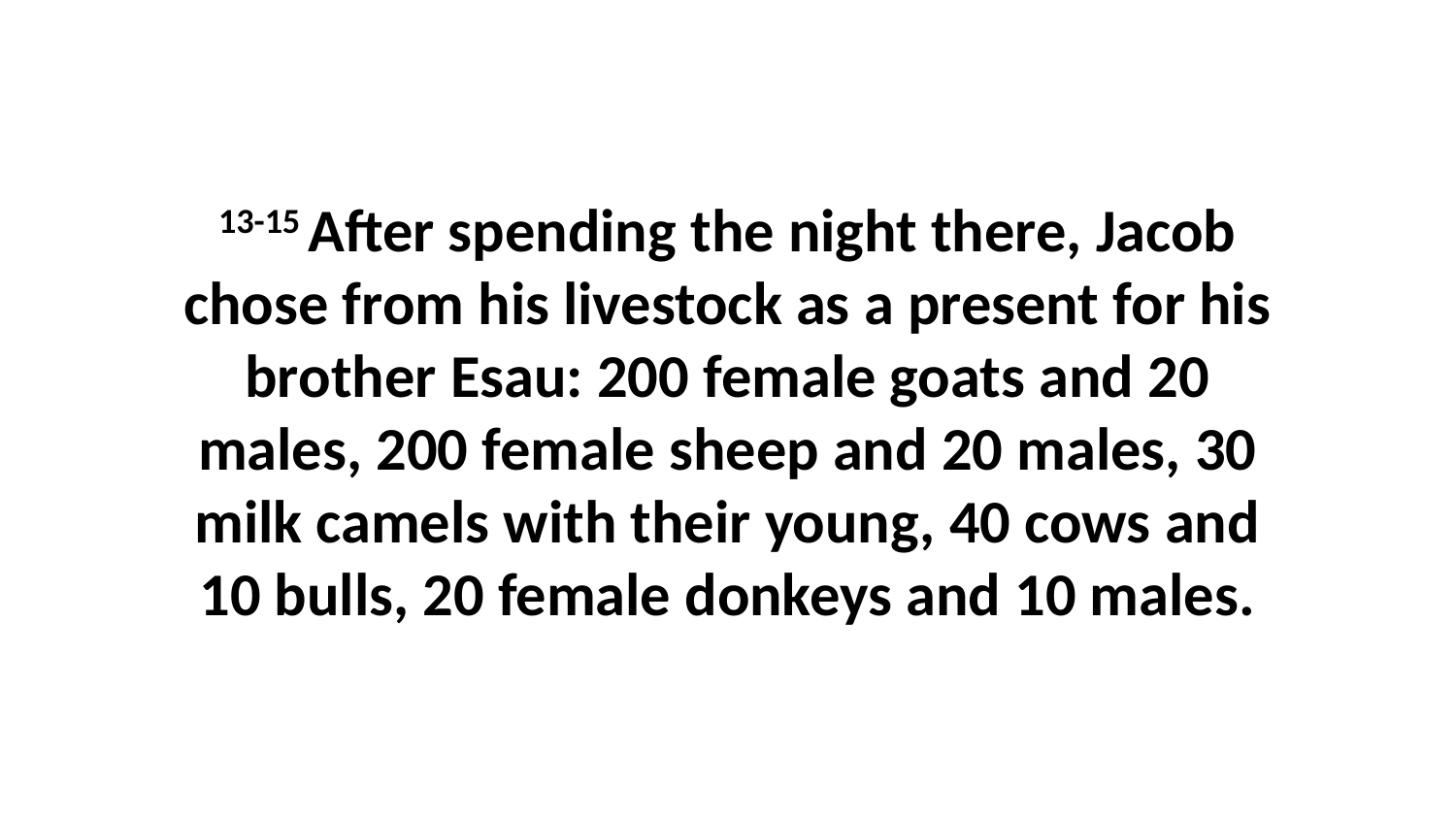

13-15 After spending the night there, Jacob chose from his livestock as a present for his brother Esau: 200 female goats and 20 males, 200 female sheep and 20 males, 30 milk camels with their young, 40 cows and 10 bulls, 20 female donkeys and 10 males.